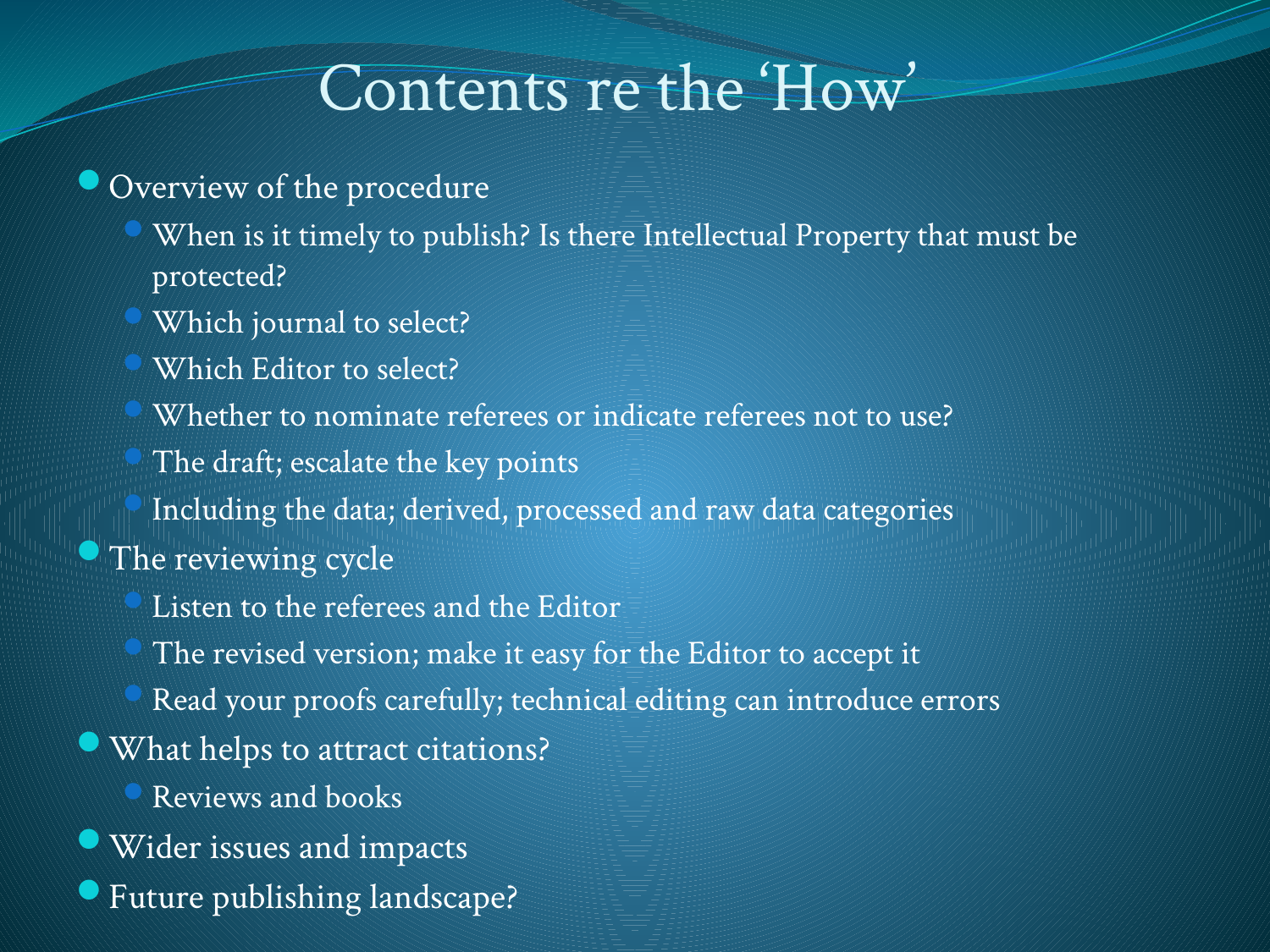

# Contents re the ‘How’
Overview of the procedure
When is it timely to publish? Is there Intellectual Property that must be protected?
Which journal to select?
Which Editor to select?
Whether to nominate referees or indicate referees not to use?
The draft; escalate the key points
Including the data; derived, processed and raw data categories
The reviewing cycle
Listen to the referees and the Editor
The revised version; make it easy for the Editor to accept it
Read your proofs carefully; technical editing can introduce errors
What helps to attract citations?
Reviews and books
Wider issues and impacts
Future publishing landscape?